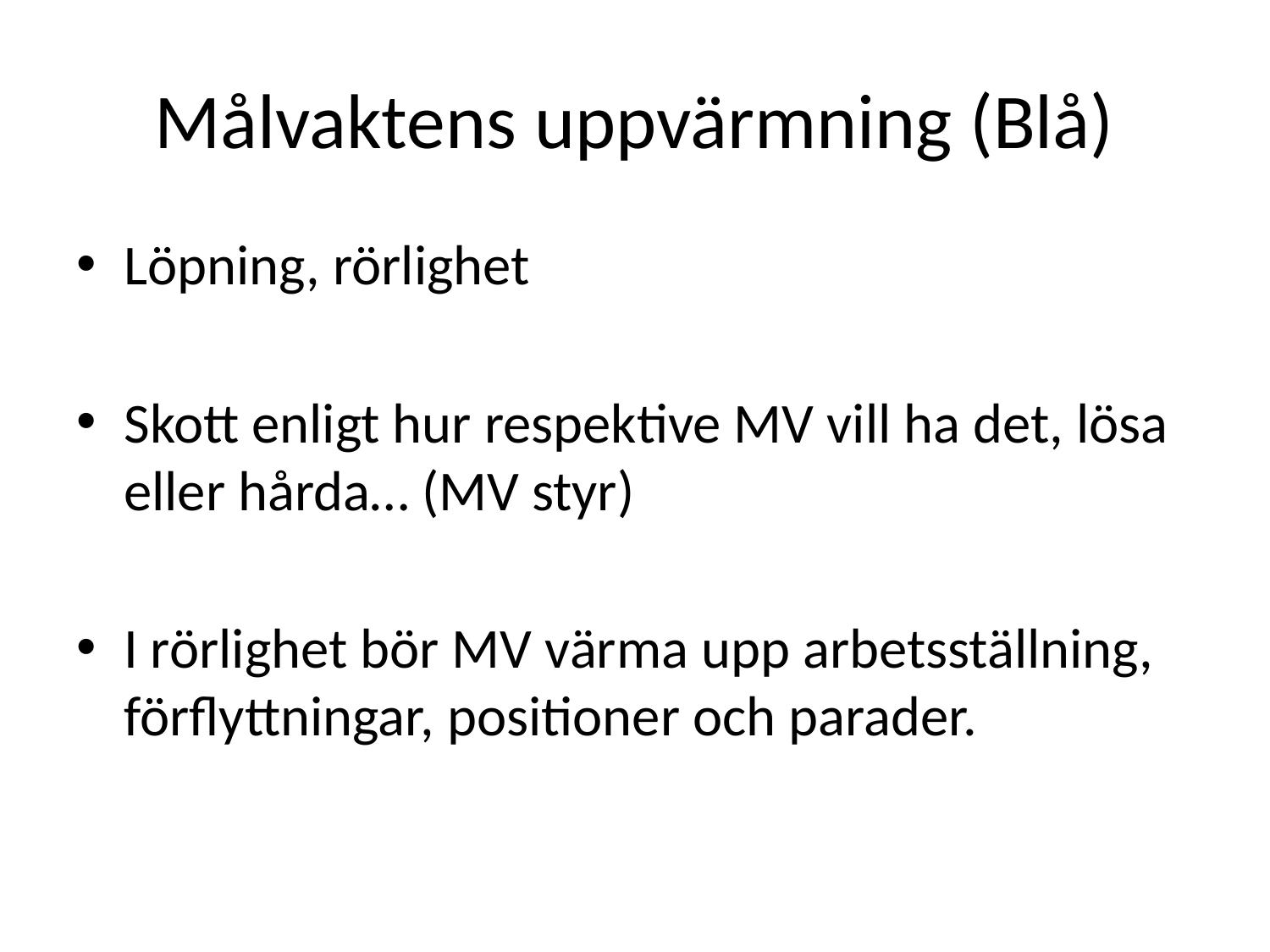

# Målvaktens uppvärmning (Blå)
Löpning, rörlighet

Skott enligt hur respektive MV vill ha det, lösa eller hårda… (MV styr)

I rörlighet bör MV värma upp arbetsställning, förflyttningar, positioner och parader.